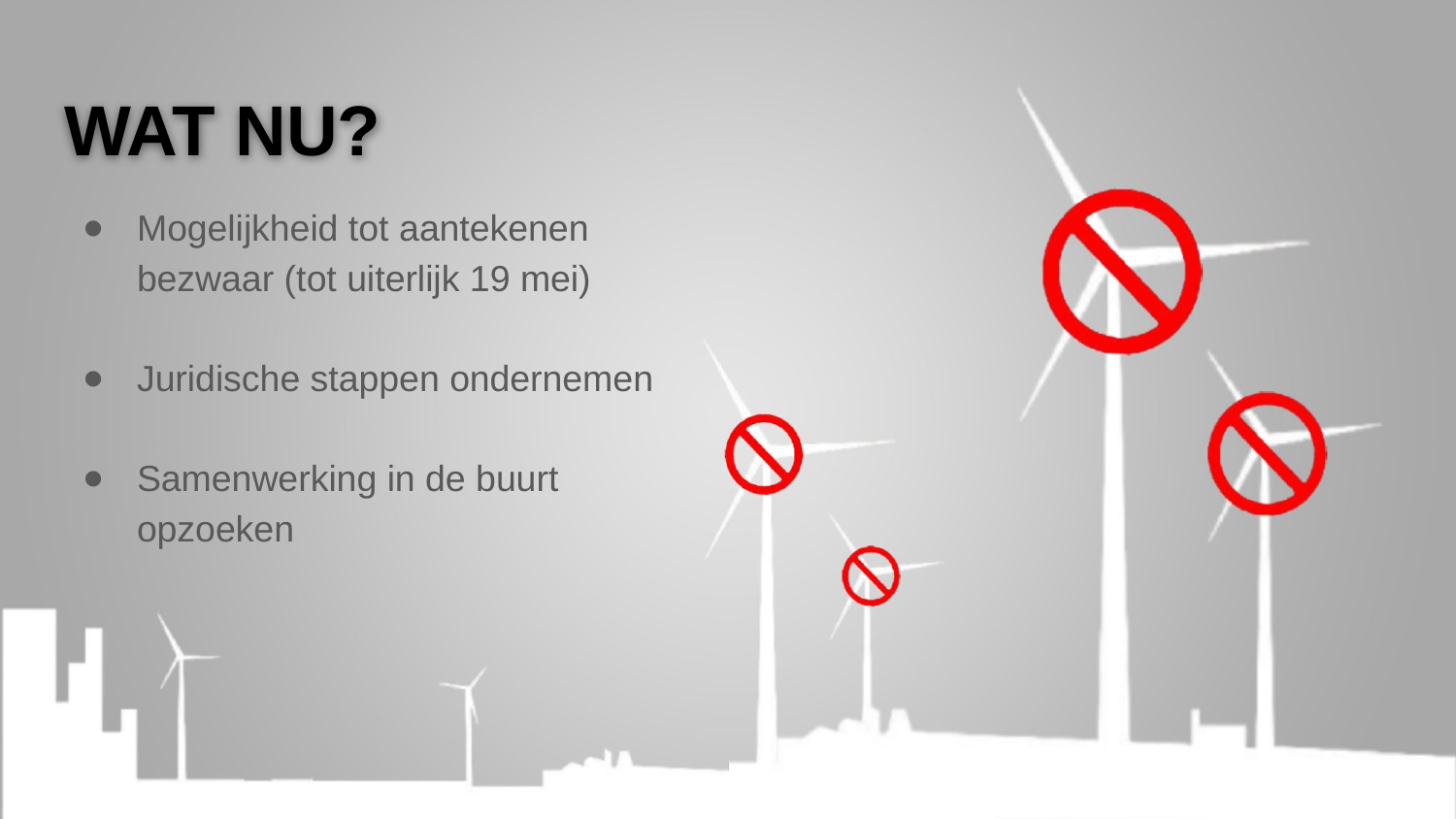

# WAT NU?
Mogelijkheid tot aantekenen bezwaar (tot uiterlijk 19 mei)

Juridische stappen ondernemen

Samenwerking in de buurt opzoeken